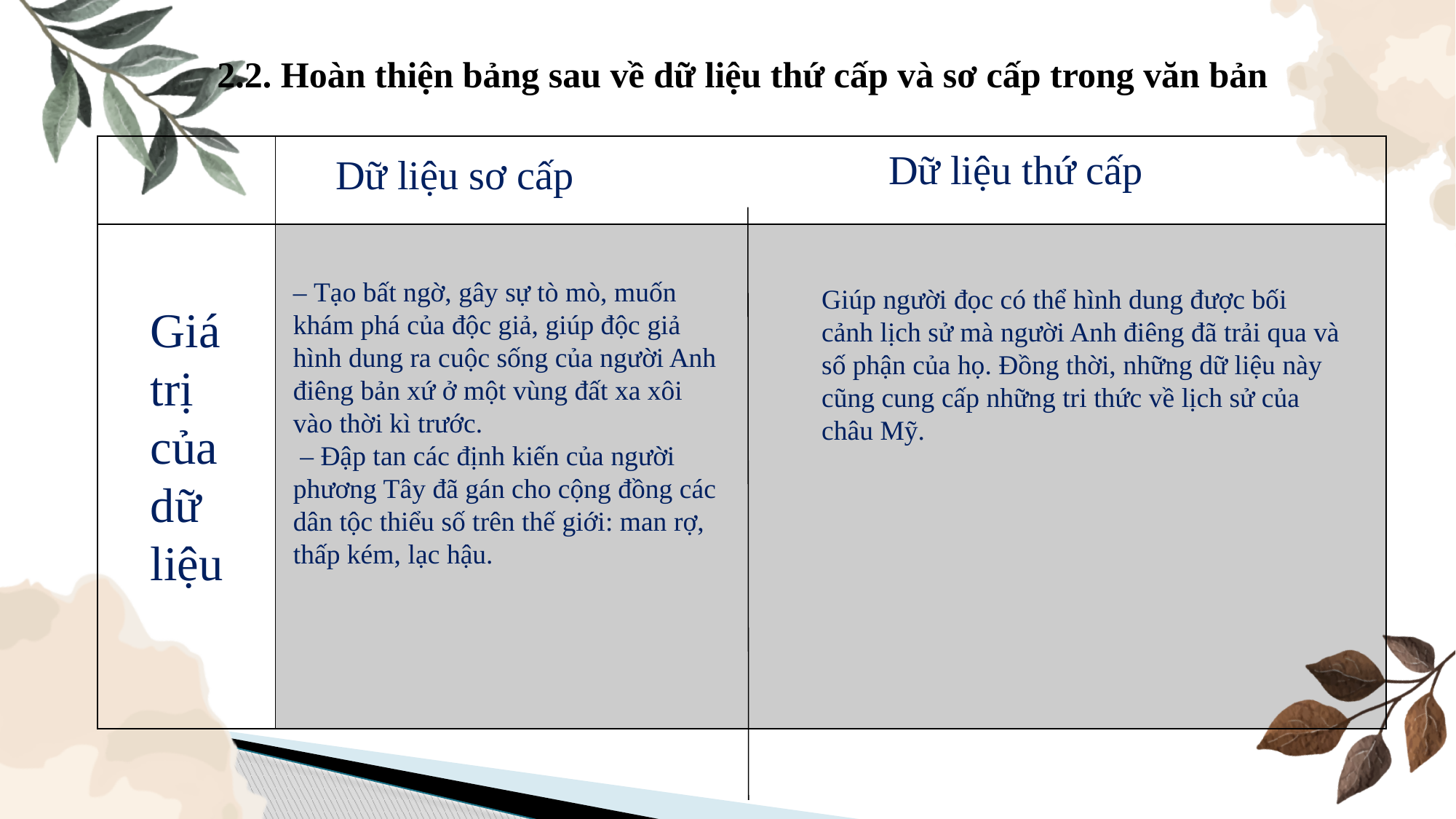

2.2. Hoàn thiện bảng sau về dữ liệu thứ cấp và sơ cấp trong văn bản
Dữ liệu thứ cấp
|  |  |
| --- | --- |
|  |  |
Dữ liệu sơ cấp
– Tạo bất ngờ, gây sự tò mò, muốn khám phá của độc giả, giúp độc giả hình dung ra cuộc sống của người Anh điêng bản xứ ở một vùng đất xa xôi vào thời kì trước.
 – Đập tan các định kiến của người phương Tây đã gán cho cộng đồng các dân tộc thiểu số trên thế giới: man rợ, thấp kém, lạc hậu.
Giúp người đọc có thể hình dung được bối cảnh lịch sử mà người Anh điêng đã trải qua và số phận của họ. Đồng thời, những dữ liệu này cũng cung cấp những tri thức về lịch sử của châu Mỹ.
Giá trị của  dữ liệu